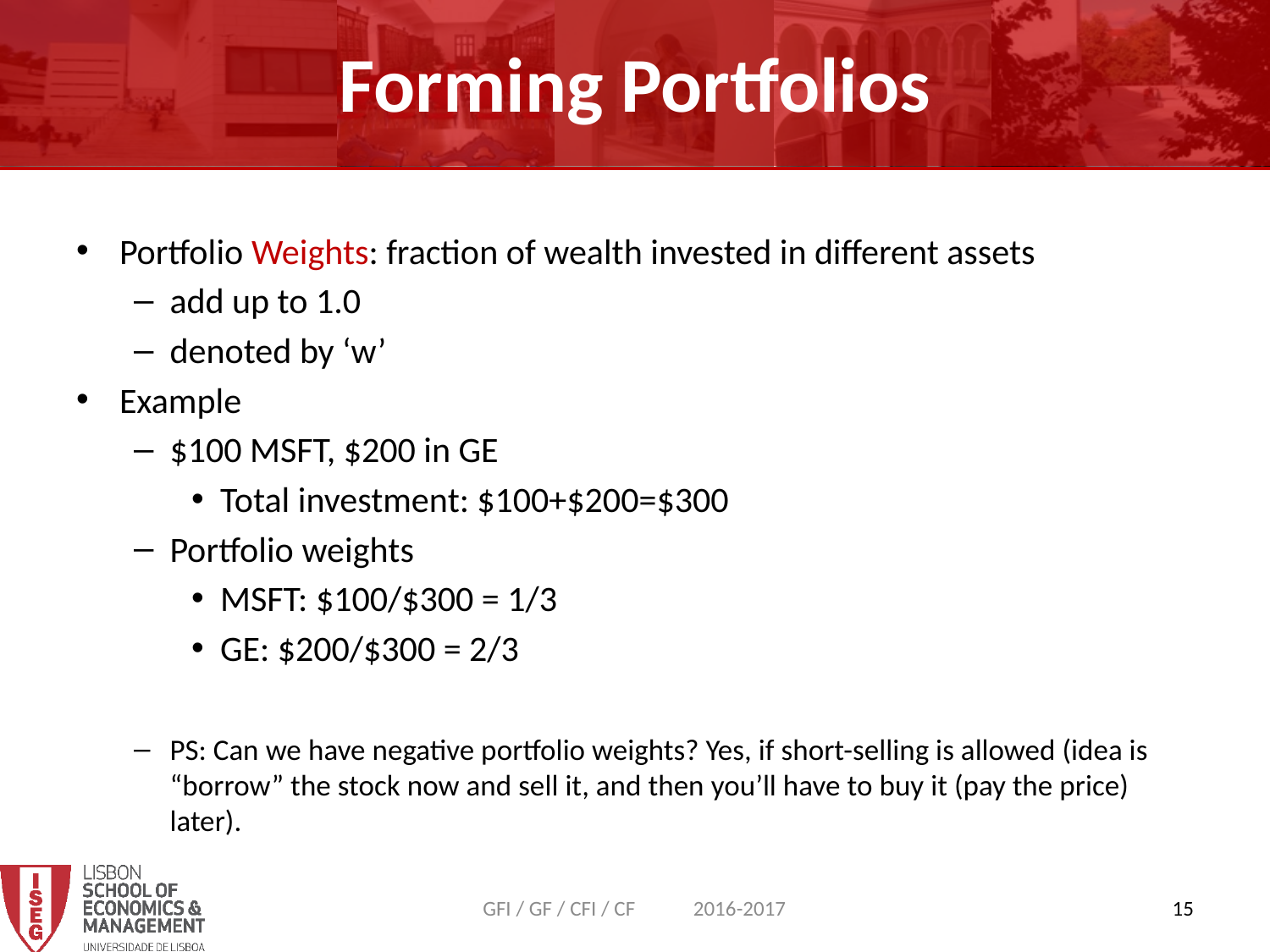

Forming Portfolios
Portfolio Weights: fraction of wealth invested in different assets
add up to 1.0
denoted by ‘w’
Example
$100 MSFT, $200 in GE
Total investment: $100+$200=$300
Portfolio weights
MSFT: $100/$300 = 1/3
GE: $200/$300 = 2/3

PS: Can we have negative portfolio weights? Yes, if short-selling is allowed (idea is “borrow” the stock now and sell it, and then you’ll have to buy it (pay the price) later).

GFI / GF / CFI / CF            2016-2017
15